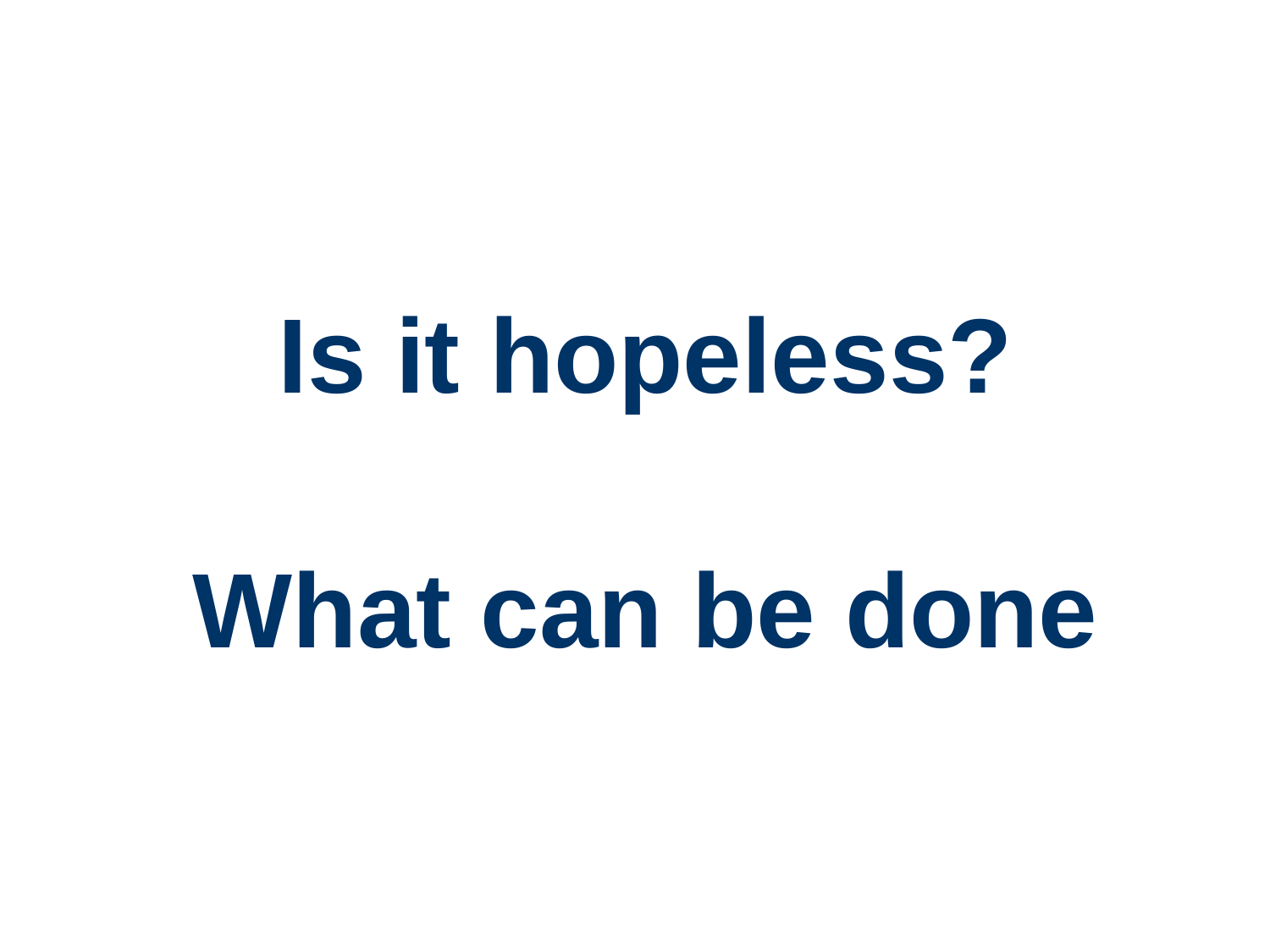

# Is it hopeless? What can be done